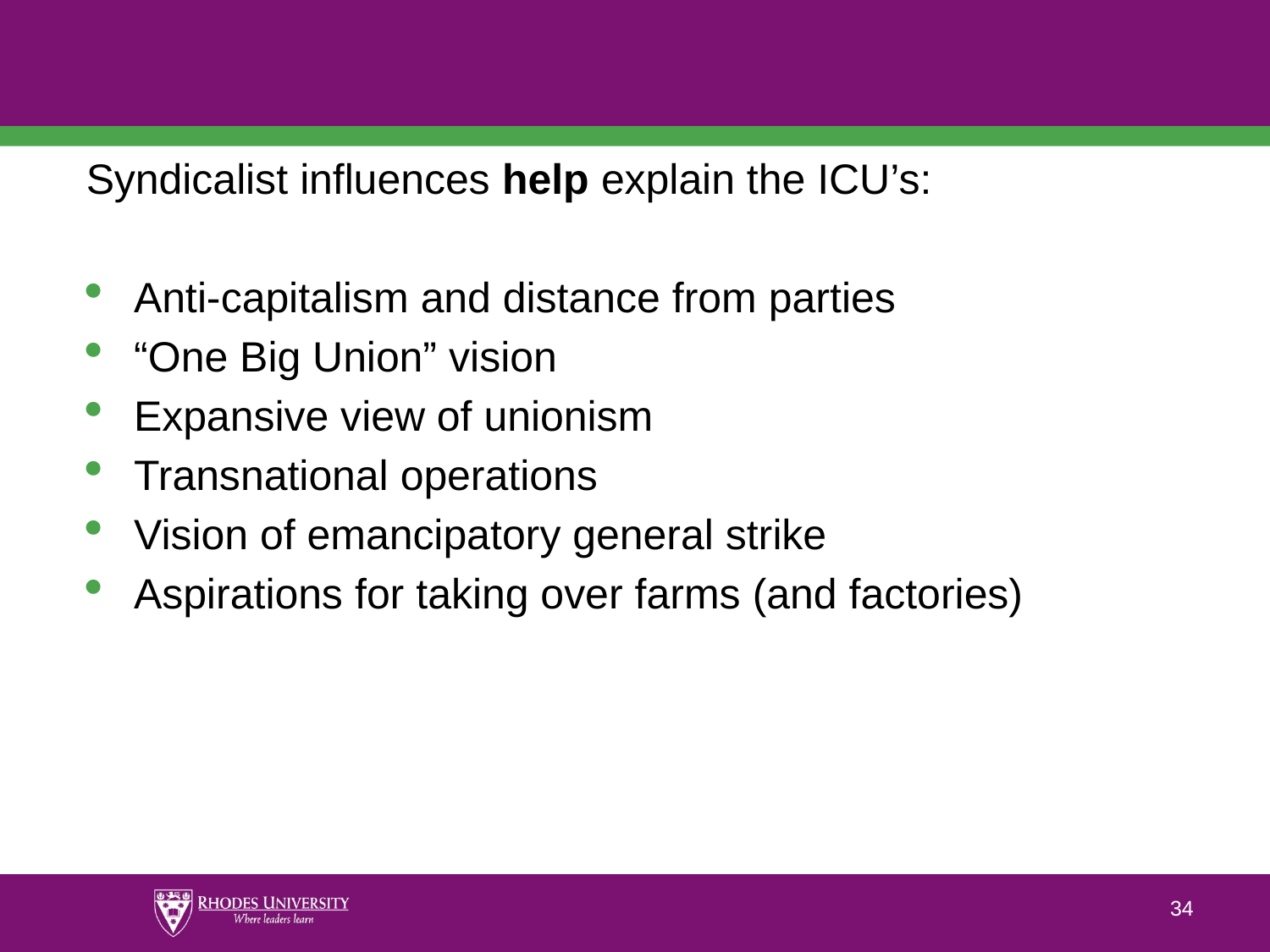

#
Syndicalist influences help explain the ICU’s:

Anti-capitalism and distance from parties
“One Big Union” vision
Expansive view of unionism
Transnational operations
Vision of emancipatory general strike
Aspirations for taking over farms (and factories)
34